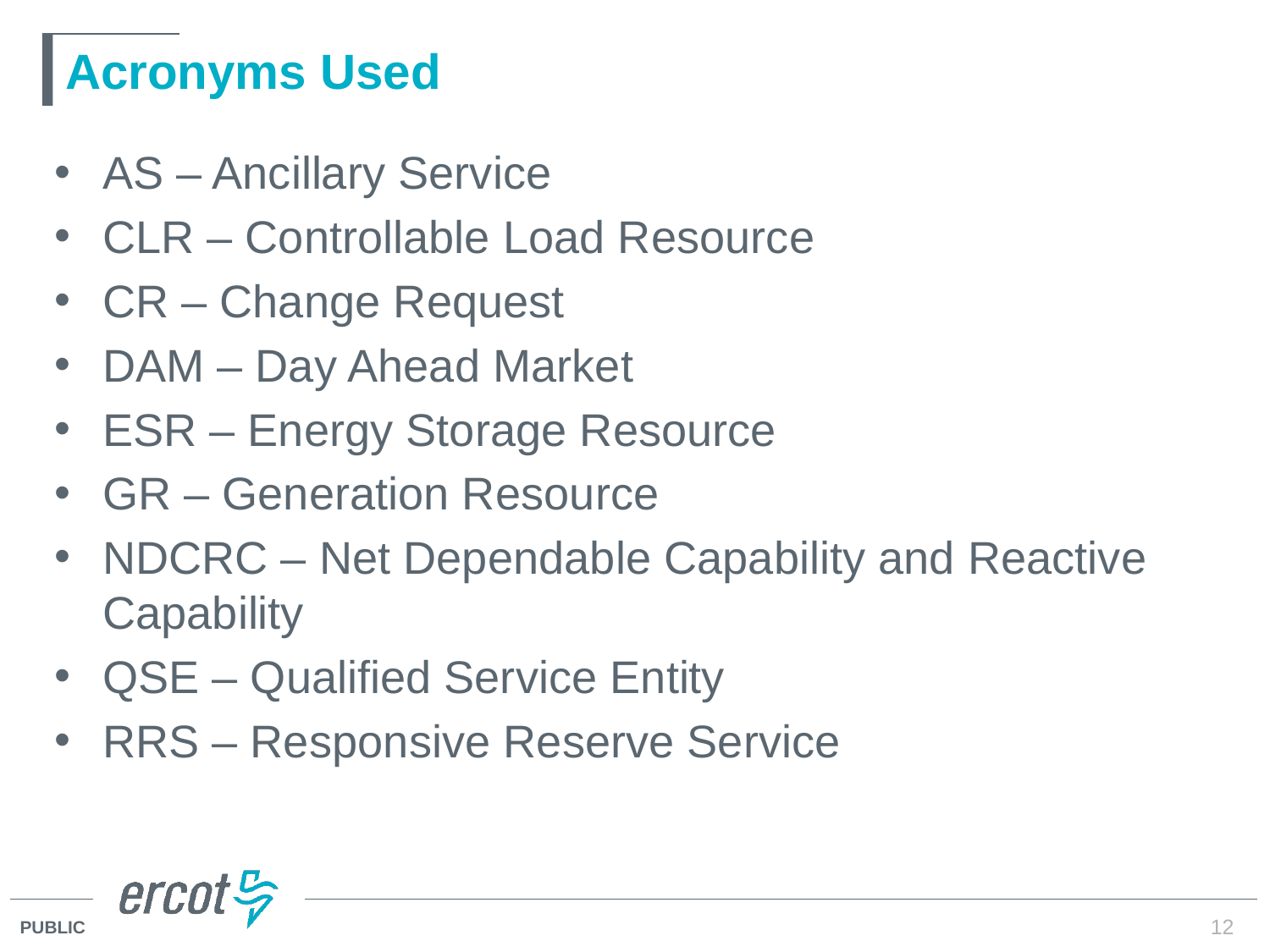

# Acronyms Used
AS – Ancillary Service
CLR – Controllable Load Resource
CR – Change Request
DAM – Day Ahead Market
ESR – Energy Storage Resource
GR – Generation Resource
NDCRC – Net Dependable Capability and Reactive Capability
QSE – Qualified Service Entity
RRS – Responsive Reserve Service
12